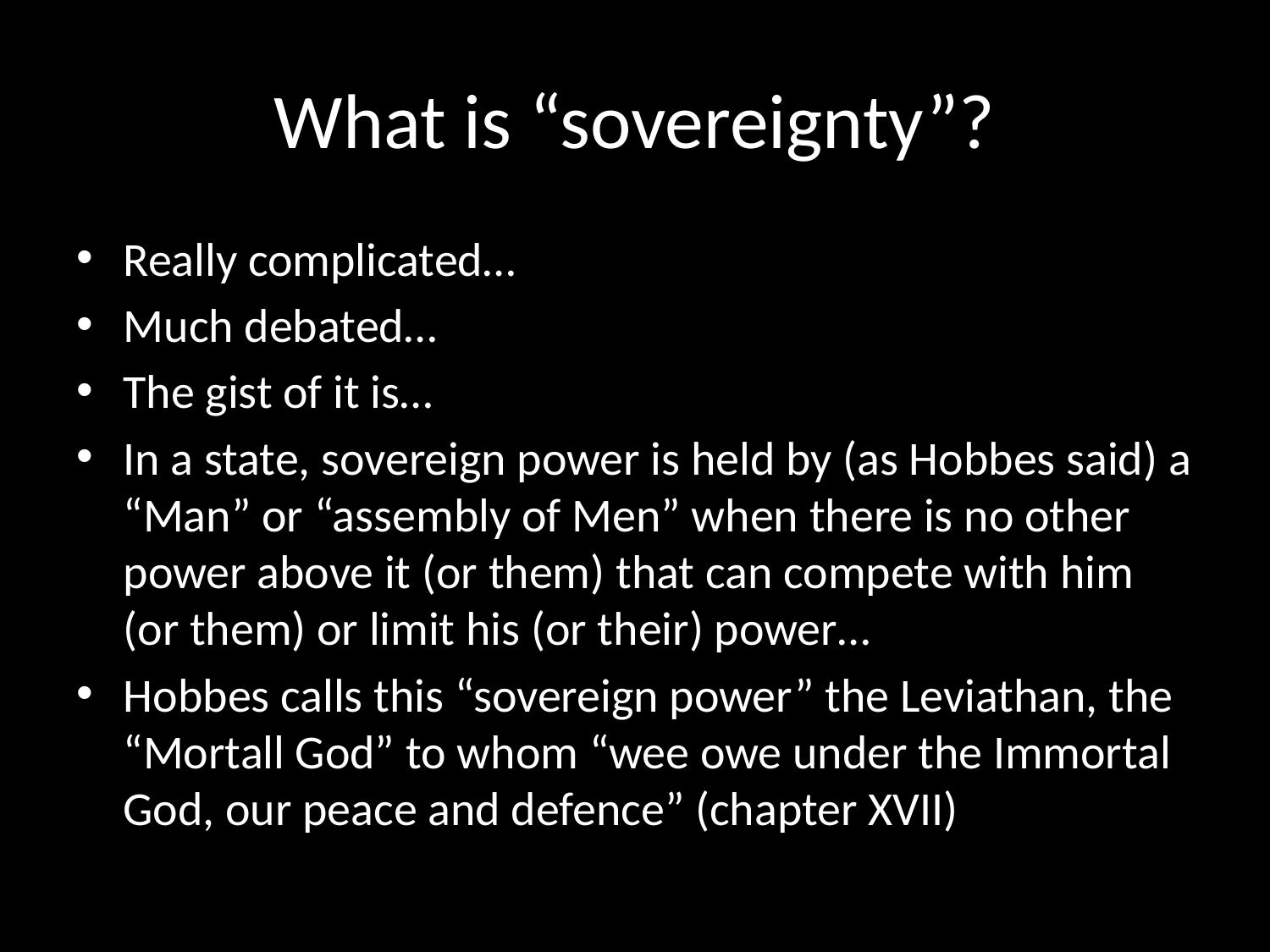

# What is “sovereignty”?
Really complicated…
Much debated…
The gist of it is…
In a state, sovereign power is held by (as Hobbes said) a “Man” or “assembly of Men” when there is no other power above it (or them) that can compete with him (or them) or limit his (or their) power…
Hobbes calls this “sovereign power” the Leviathan, the “Mortall God” to whom “wee owe under the Immortal God, our peace and defence” (chapter XVII)